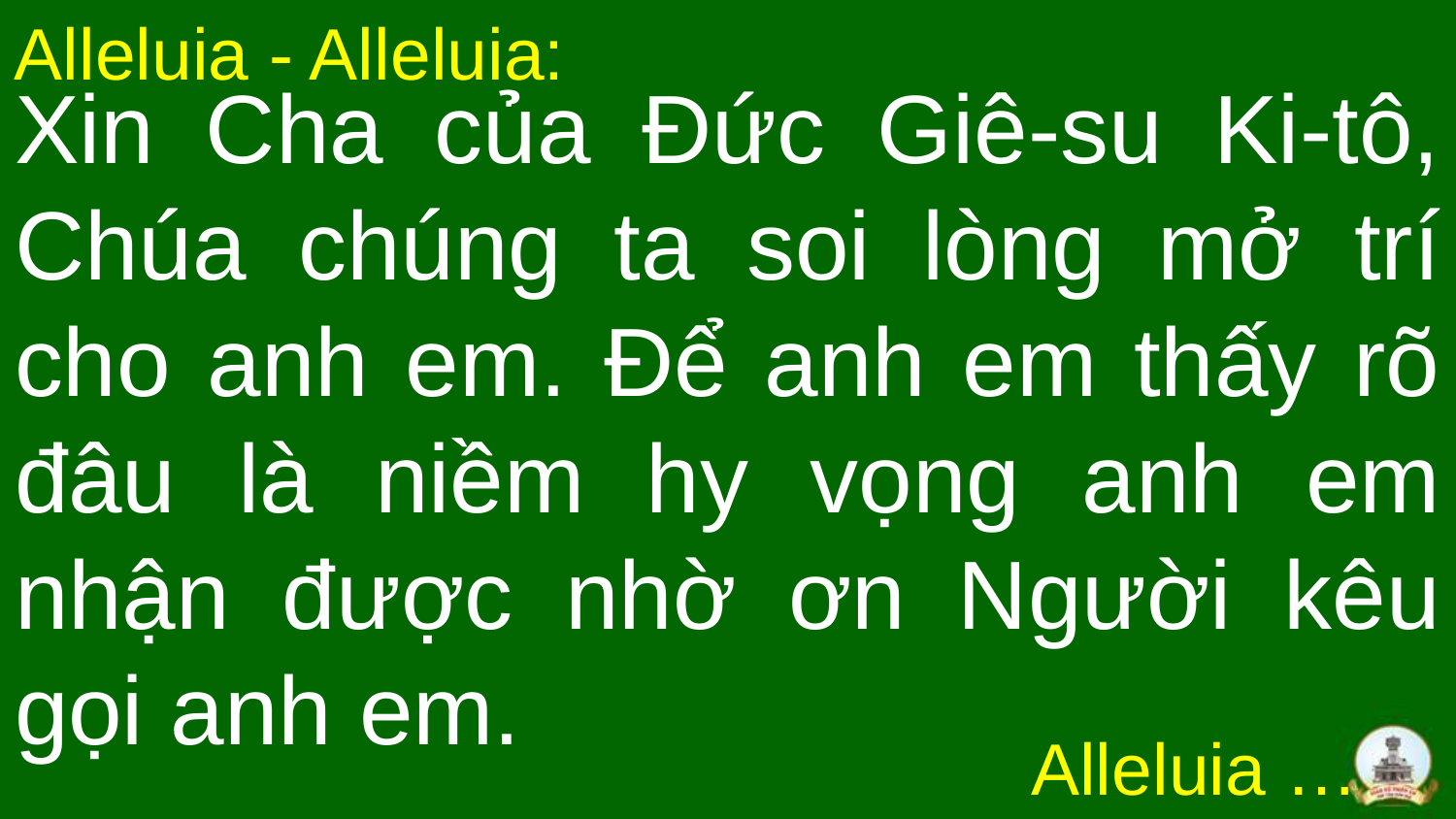

Alleluia - Alleluia:
# Xin Cha của Đức Giê-su Ki-tô, Chúa chúng ta soi lòng mở trí cho anh em. Để anh em thấy rõ đâu là niềm hy vọng anh em nhận được nhờ ơn Người kêu gọi anh em.
Alleluia …